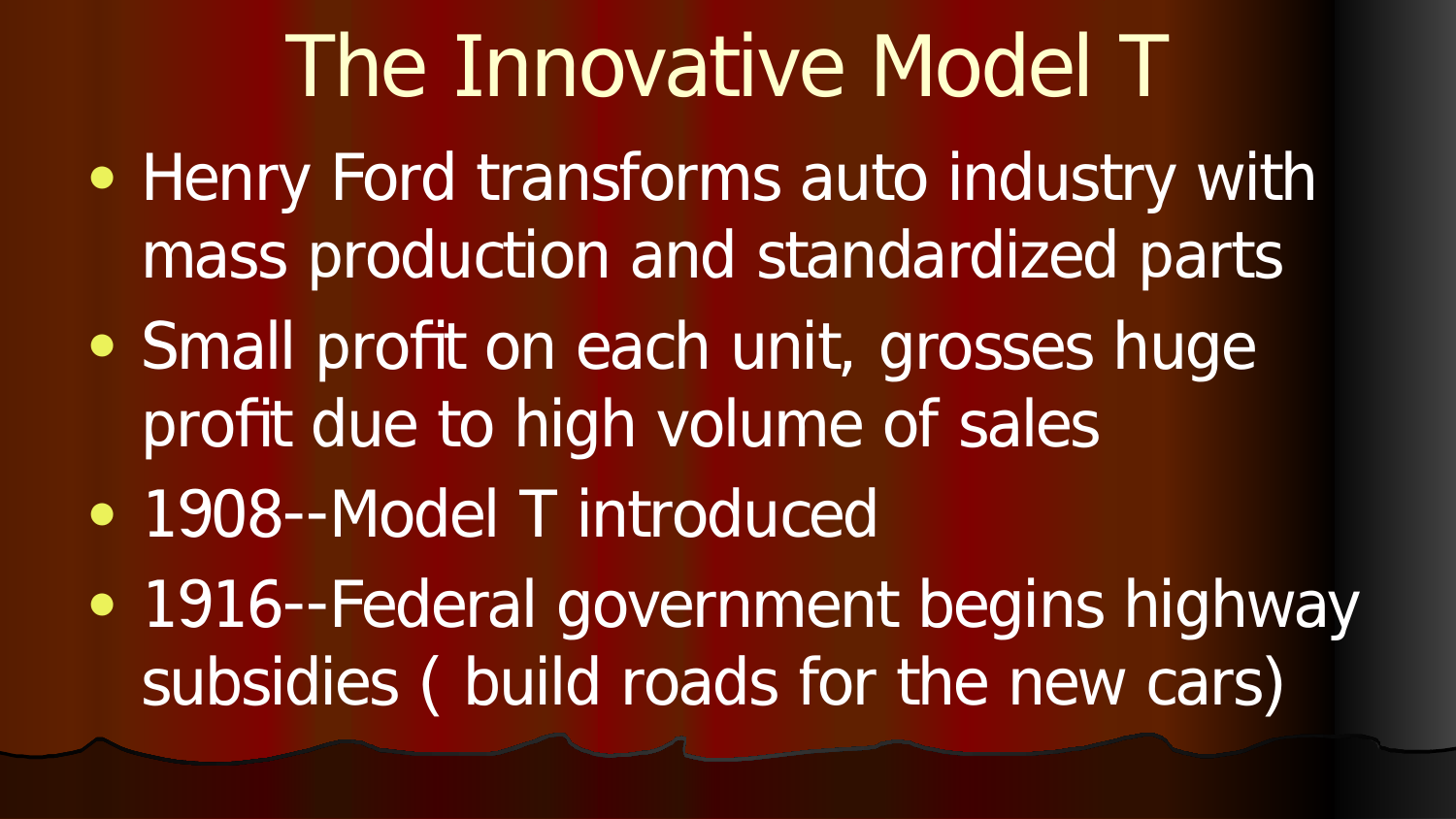

# The Innovative Model T
Henry Ford transforms auto industry with mass production and standardized parts
Small profit on each unit, grosses huge profit due to high volume of sales
1908--Model T introduced
1916--Federal government begins highway subsidies ( build roads for the new cars)